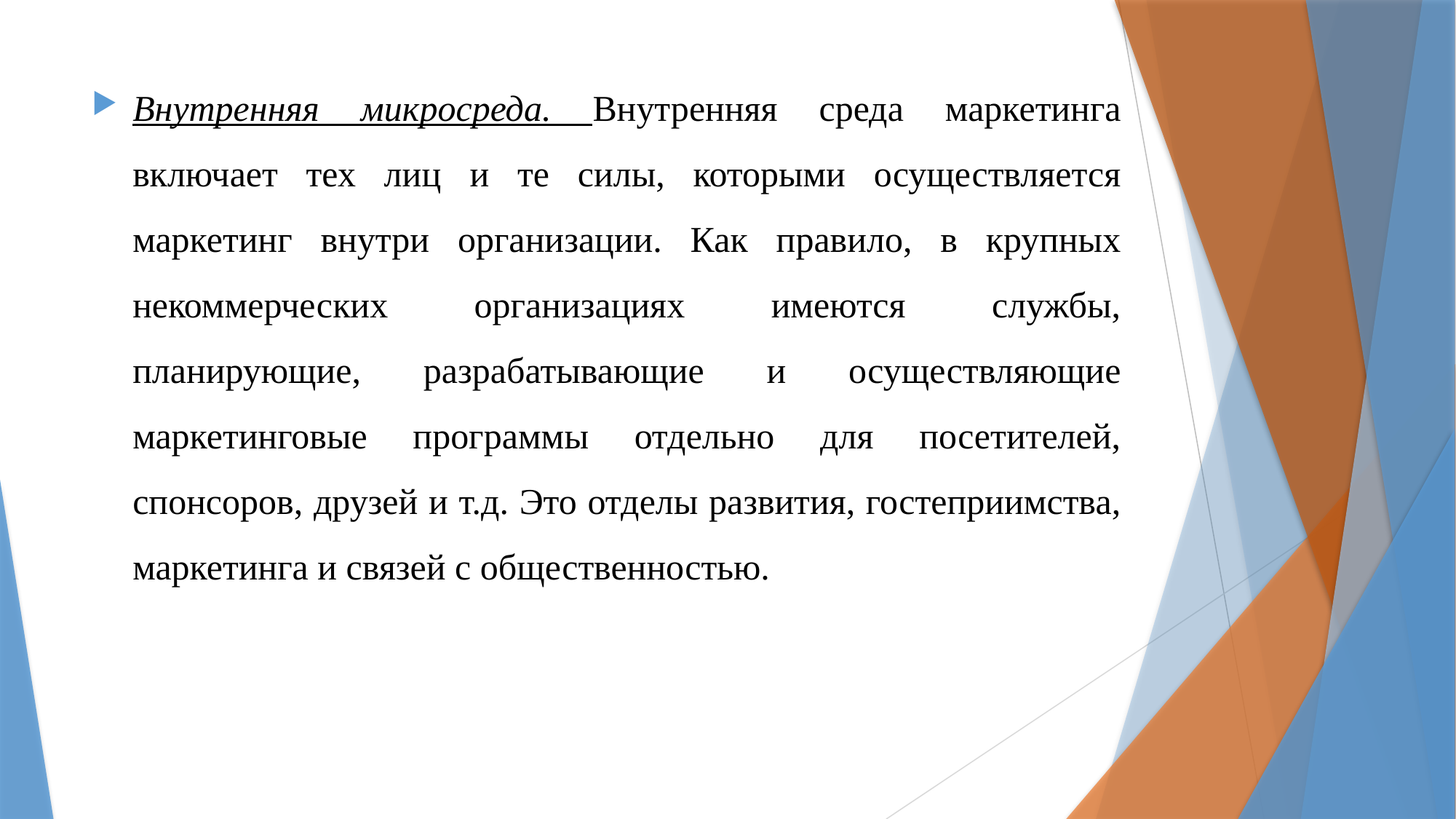

Внутренняя микросреда. Внутренняя среда маркетинга включает тех лиц и те силы, которыми осуществляется маркетинг внутри организации. Как правило, в крупных некоммерческих организациях имеются службы, планирующие, разрабатывающие и осуществляющие маркетинговые программы отдельно для посетителей, спонсоров, друзей и т.д. Это отделы развития, гостеприимства, маркетинга и связей с общественностью.